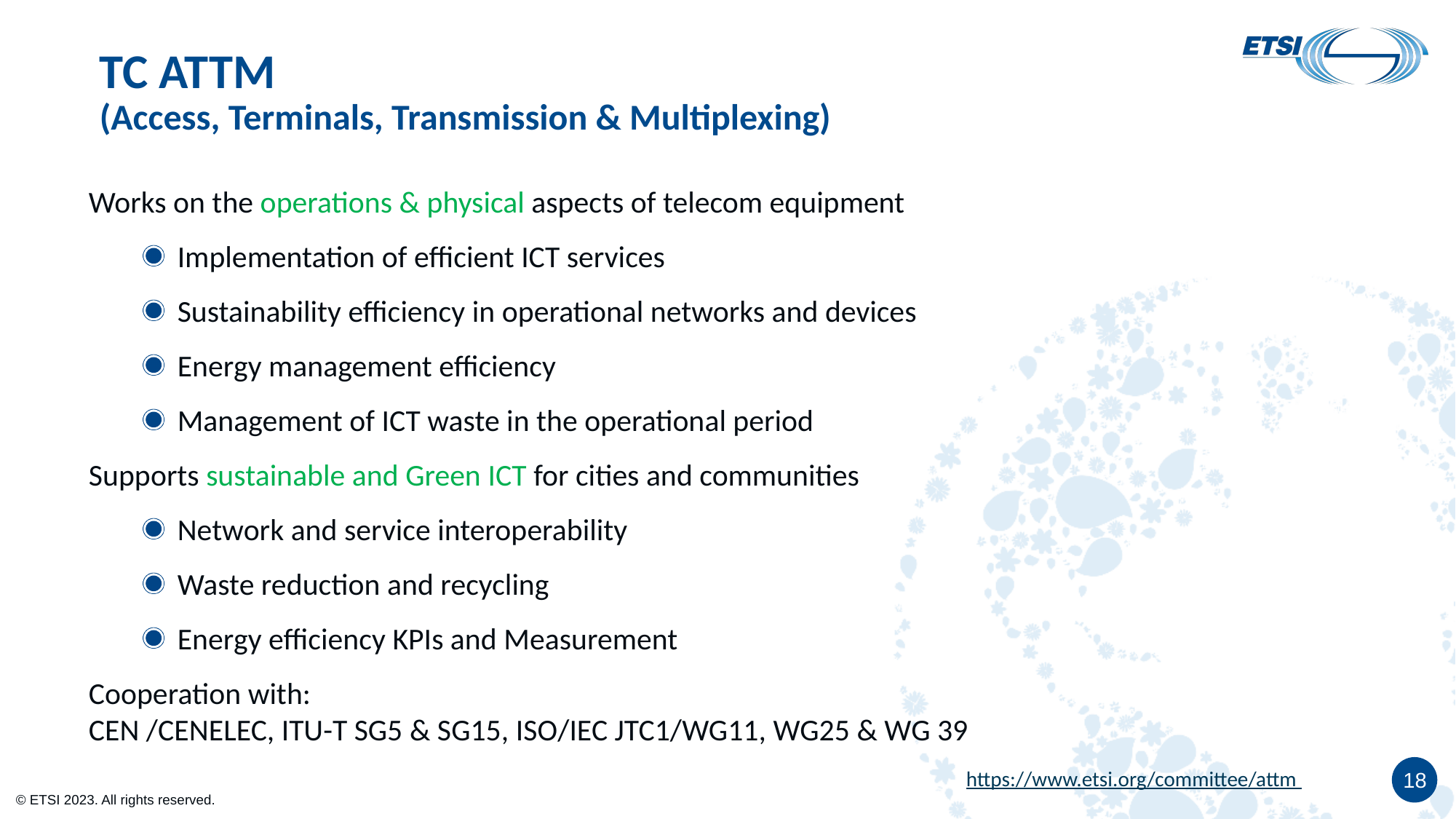

# TC ATTM (Access, Terminals, Transmission & Multiplexing)
Works on the operations & physical aspects of telecom equipment
Implementation of efficient ICT services
Sustainability efficiency in operational networks and devices
Energy management efficiency
Management of ICT waste in the operational period
Supports sustainable and Green ICT for cities and communities
Network and service interoperability
Waste reduction and recycling
Energy efficiency KPIs and Measurement
Cooperation with:
CEN /CENELEC, ITU-T SG5 & SG15, ISO/IEC JTC1/WG11, WG25 & WG 39
18
https://www.etsi.org/committee/attm